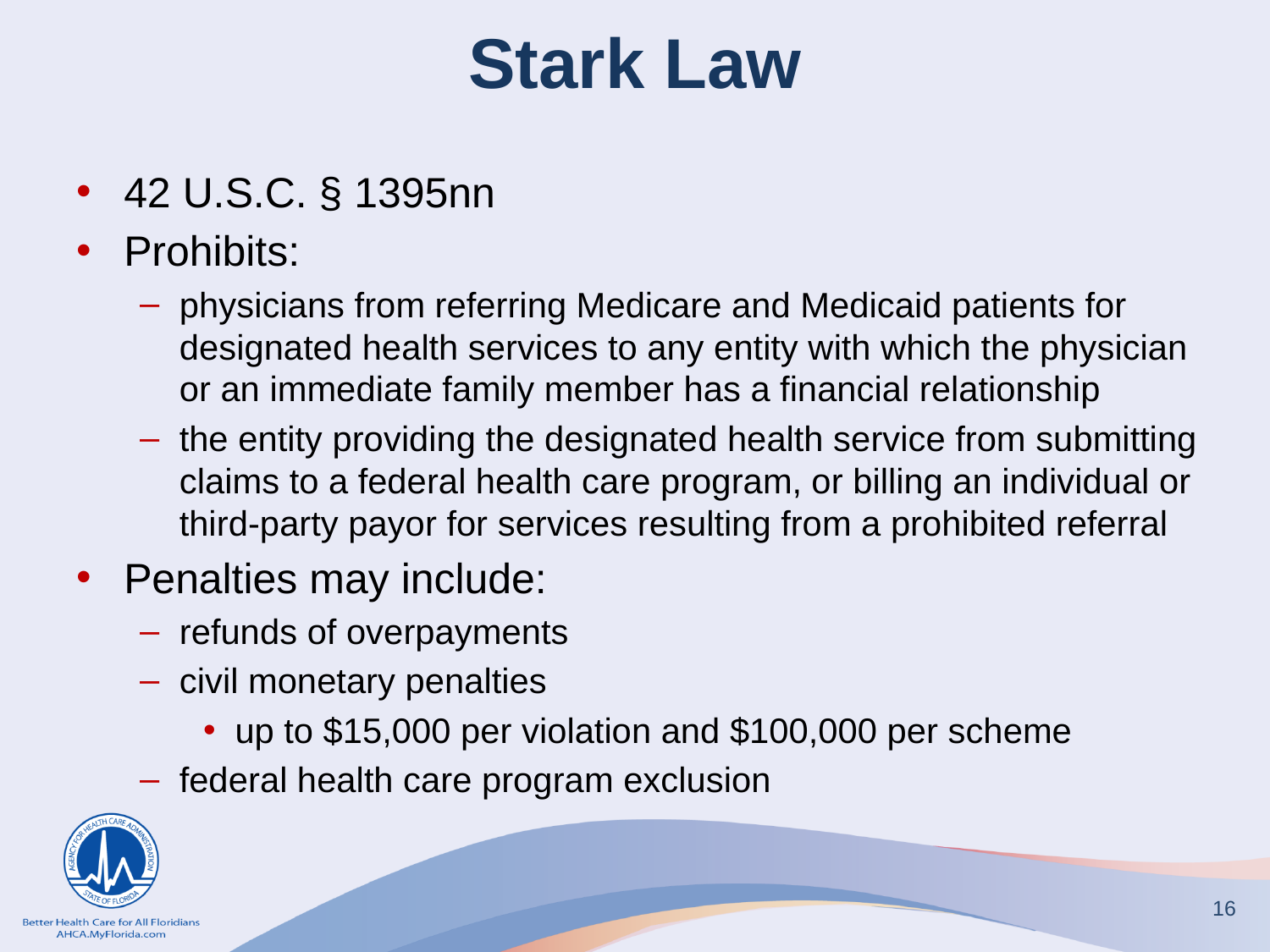

# Stark Law
42 U.S.C. § 1395nn
Prohibits:
physicians from referring Medicare and Medicaid patients for designated health services to any entity with which the physician or an immediate family member has a financial relationship
the entity providing the designated health service from submitting claims to a federal health care program, or billing an individual or third-party payor for services resulting from a prohibited referral
Penalties may include:
refunds of overpayments
civil monetary penalties
up to $15,000 per violation and $100,000 per scheme
federal health care program exclusion
16